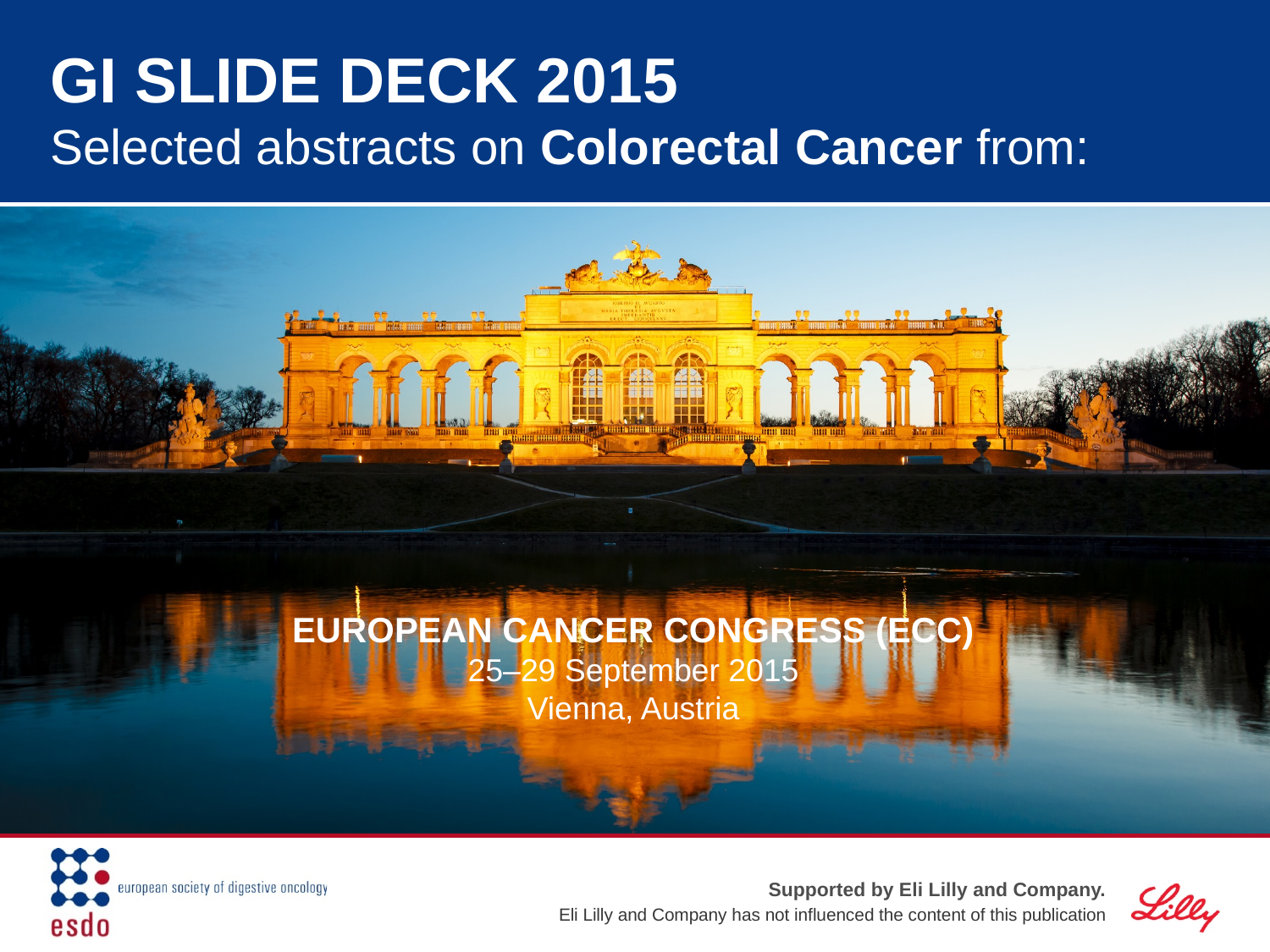

# GI SLIDE DECK 2015 Selected abstracts on Colorectal Cancer from: